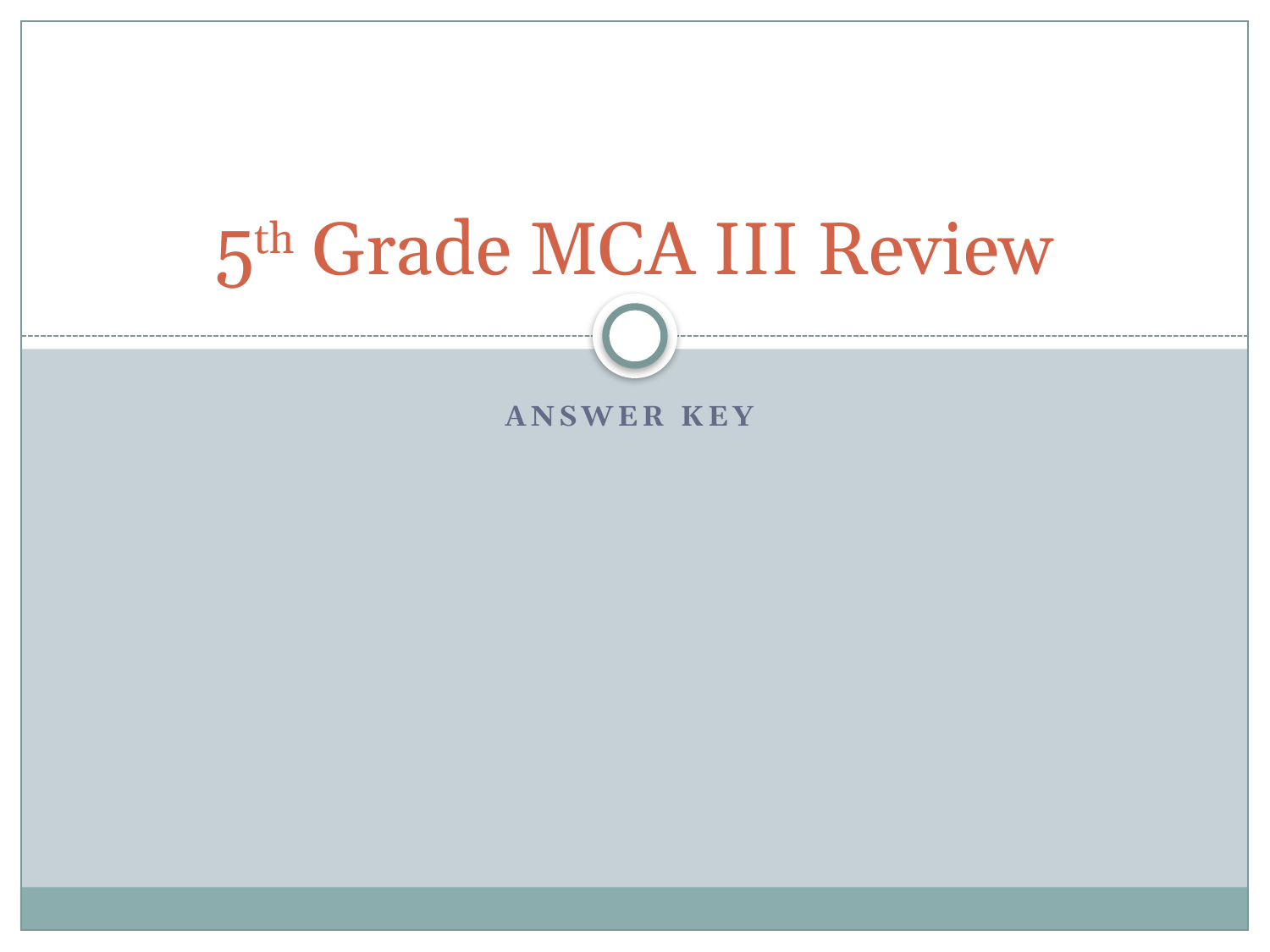

# 5th Grade MCA III Review
Answer Key